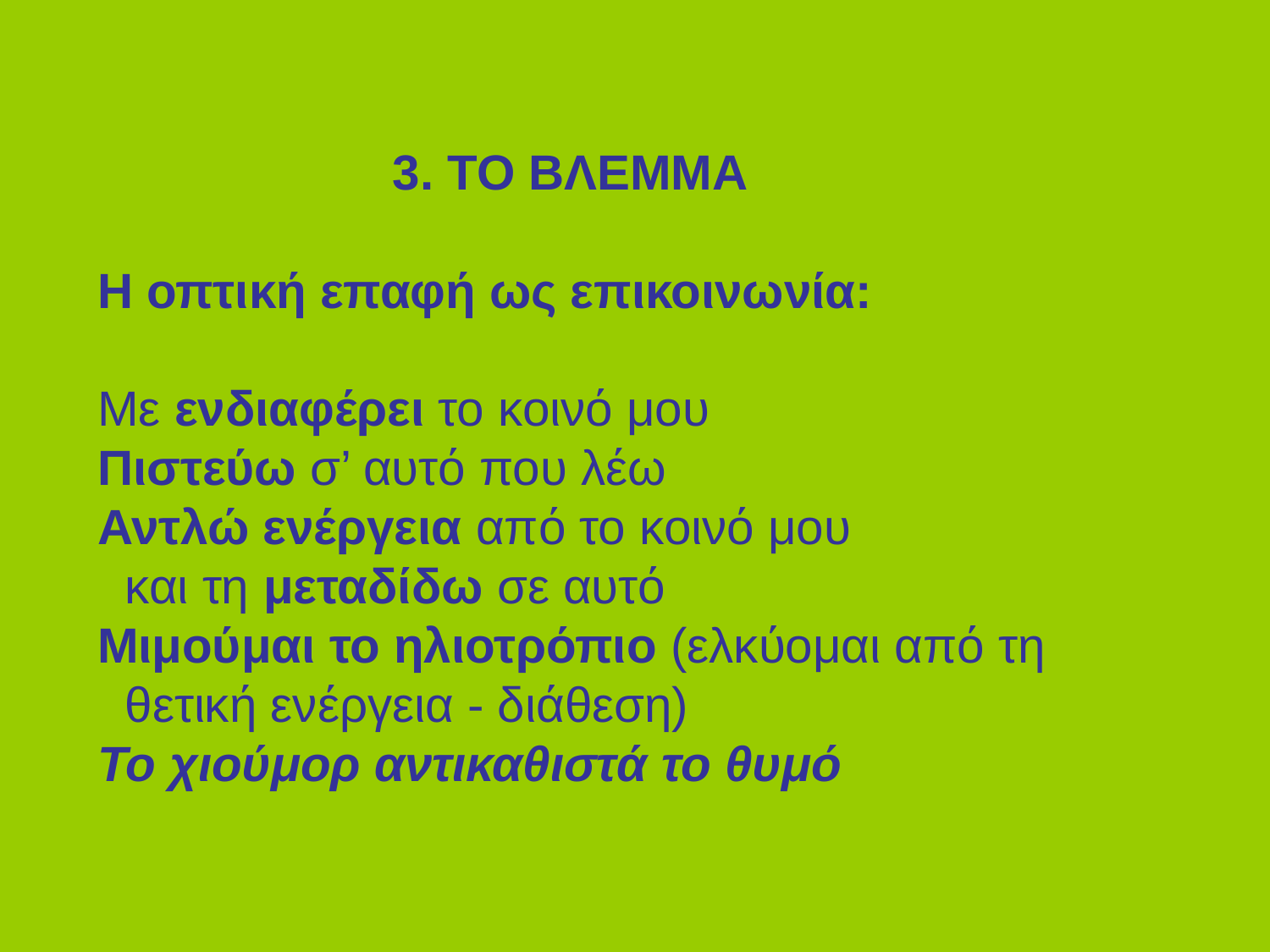

# 3. ΤΟ ΒΛΕΜΜΑ Η οπτική επαφή ως επικοινωνία: Με ενδιαφέρει το κοινό μου Πιστεύω σ’ αυτό που λέω Αντλώ ενέργεια από το κοινό μου και τη μεταδίδω σε αυτό Μιμούμαι το ηλιοτρόπιο (ελκύομαι από τη θετική ενέργεια - διάθεση) Το χιούμορ αντικαθιστά το θυμό